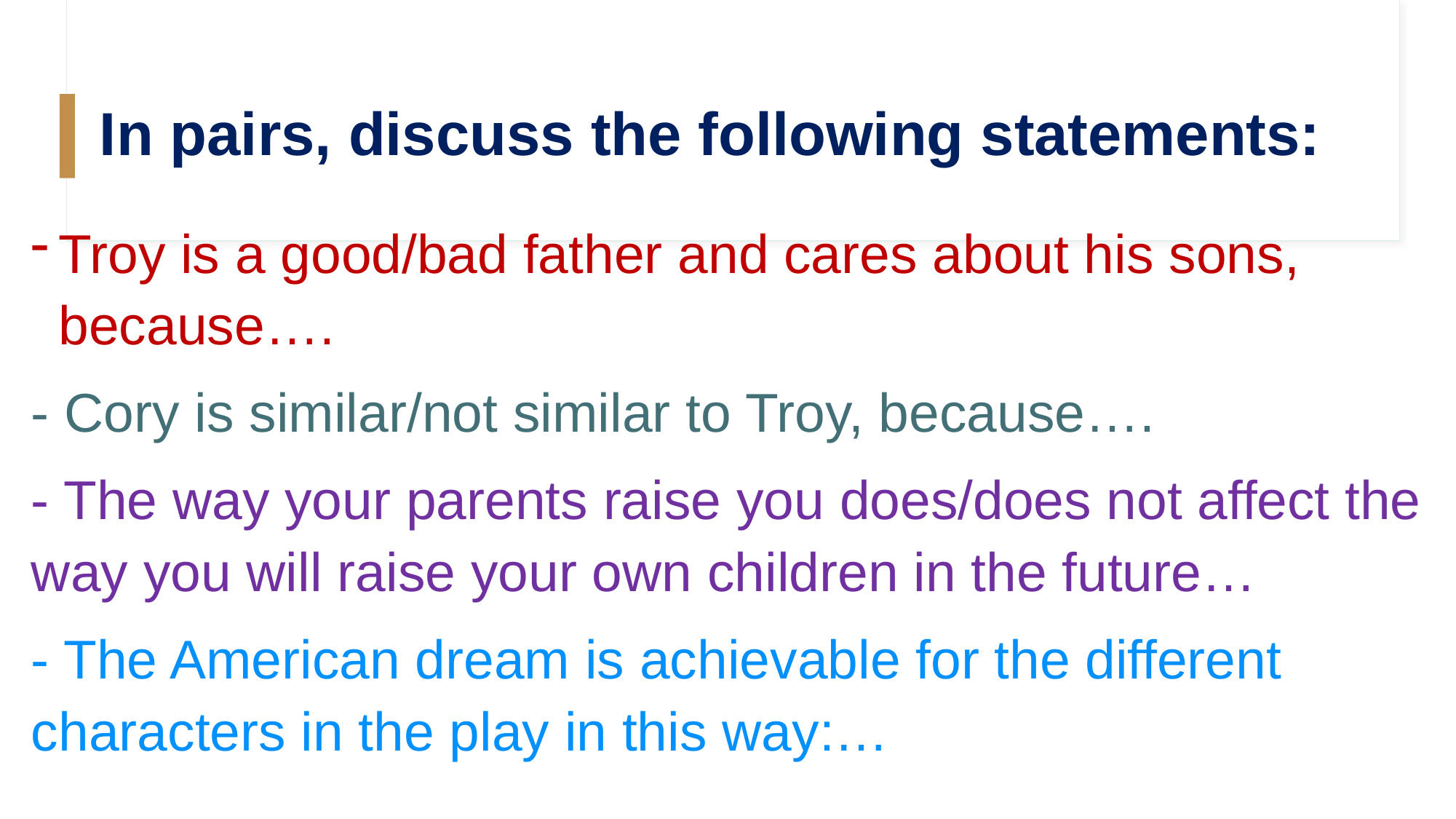

# In pairs, discuss the following statements:
Troy is a good/bad father and cares about his sons, because….
- Cory is similar/not similar to Troy, because….
- The way your parents raise you does/does not affect the way you will raise your own children in the future…
- The American dream is achievable for the different characters in the play in this way:…